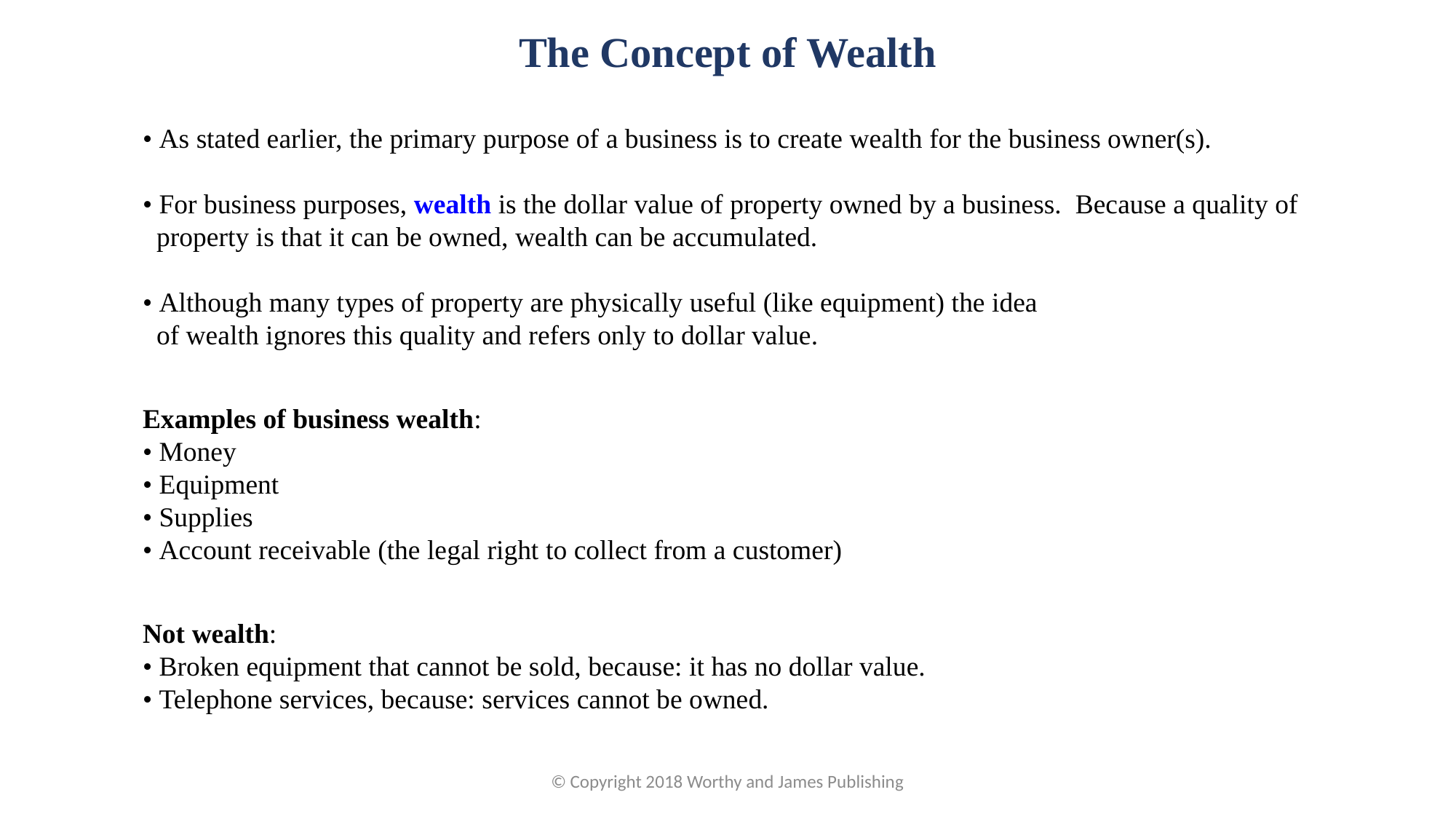

The Concept of Wealth
• As stated earlier, the primary purpose of a business is to create wealth for the business owner(s).

• For business purposes, wealth is the dollar value of property owned by a business.  Because a quality of  property is that it can be owned, wealth can be accumulated.

• Although many types of property are physically useful (like equipment) the idea
  of wealth ignores this quality and refers only to dollar value.

Examples of business wealth:
• Money
• Equipment
• Supplies
• Account receivable (the legal right to collect from a customer)

Not wealth:
• Broken equipment that cannot be sold, because: it has no dollar value.
• Telephone services, because: services cannot be owned.

© Copyright 2018 Worthy and James Publishing